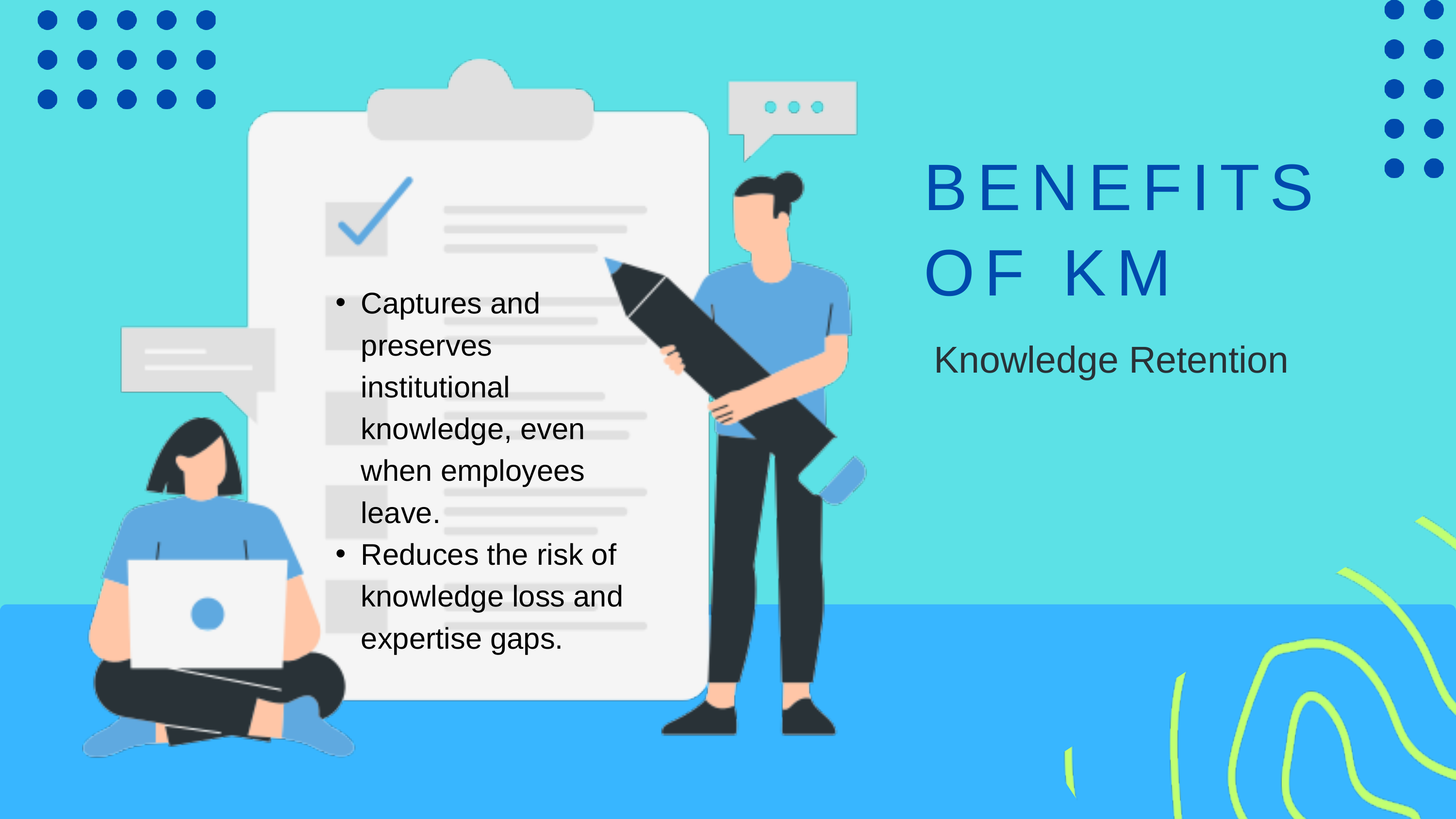

BENEFITS OF KM
Captures and preserves institutional knowledge, even when employees leave.
Reduces the risk of knowledge loss and expertise gaps.

 Knowledge Retention